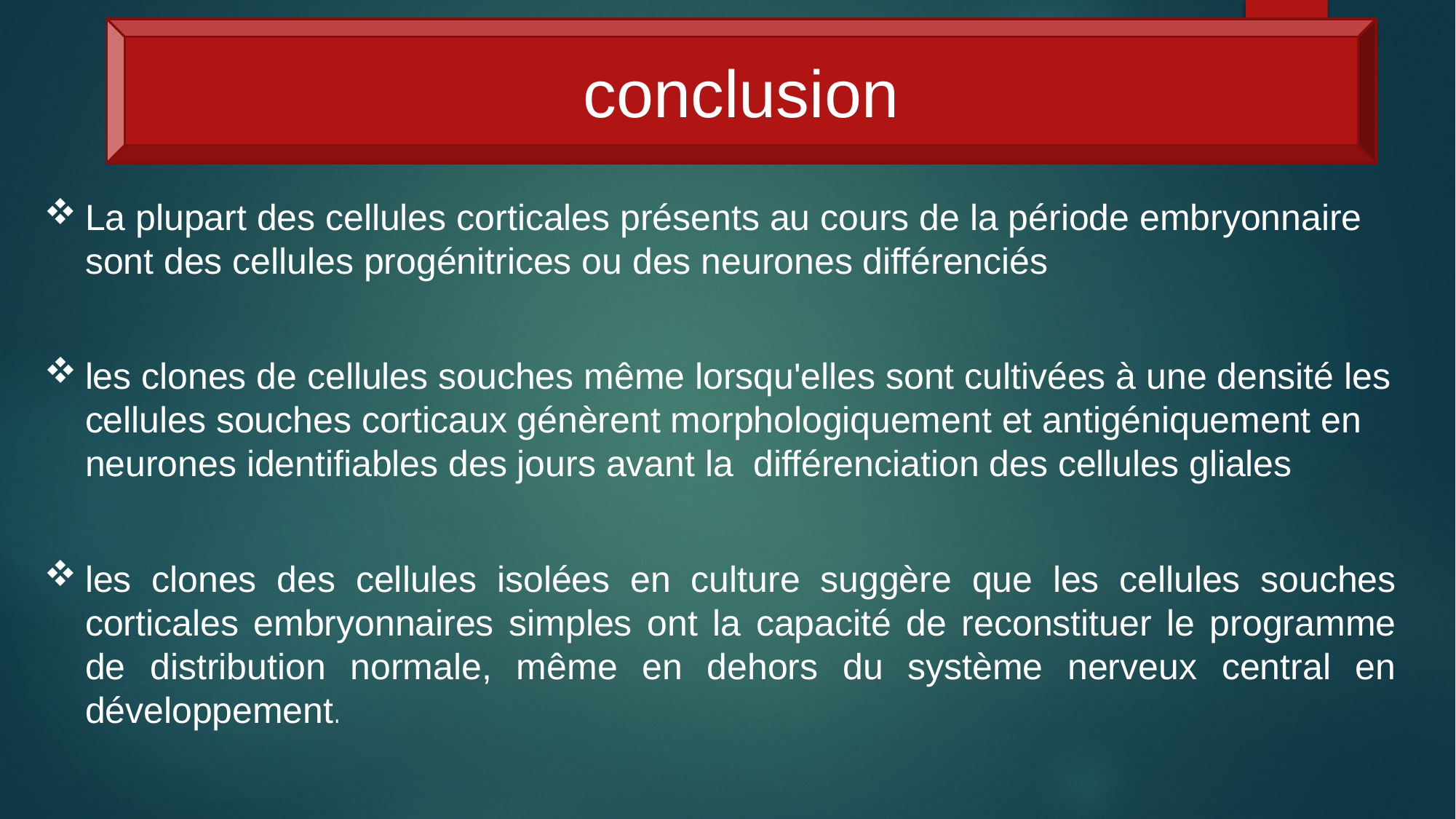

conclusion
La plupart des cellules corticales présents au cours de la période embryonnaire sont des cellules progénitrices ou des neurones différenciés
les clones de cellules souches même lorsqu'elles sont cultivées à une densité les cellules souches corticaux génèrent morphologiquement et antigéniquement en neurones identifiables des jours avant la  différenciation des cellules gliales
les clones des cellules isolées en culture suggère que les cellules souches corticales embryonnaires simples ont la capacité de reconstituer le programme de distribution normale, même en dehors du système nerveux central en développement.